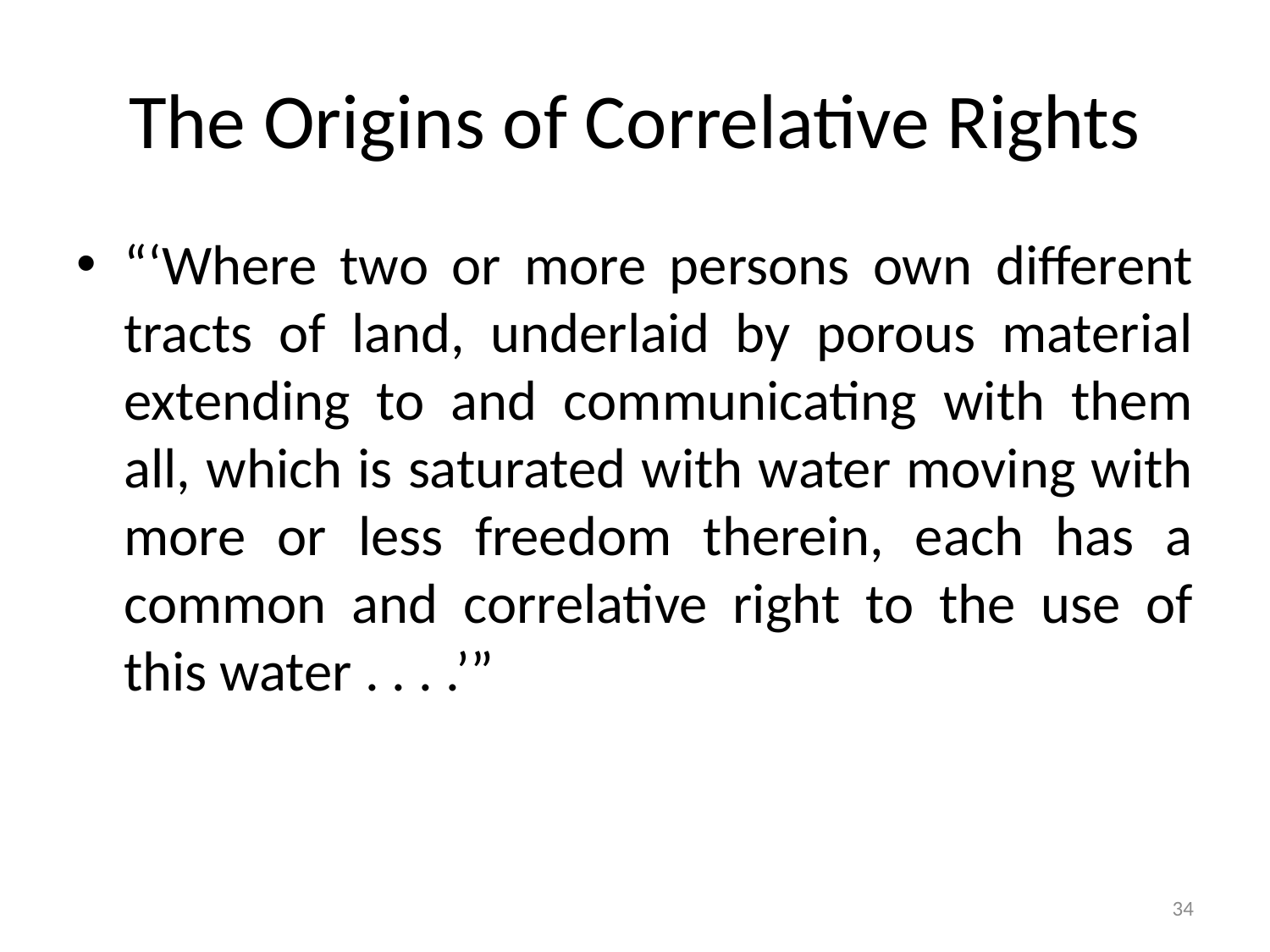

# The Origins of Correlative Rights
“‘Where two or more persons own different tracts of land, underlaid by porous material extending to and communicating with them all, which is saturated with water moving with more or less freedom therein, each has a common and correlative right to the use of this water . . . .’”

34